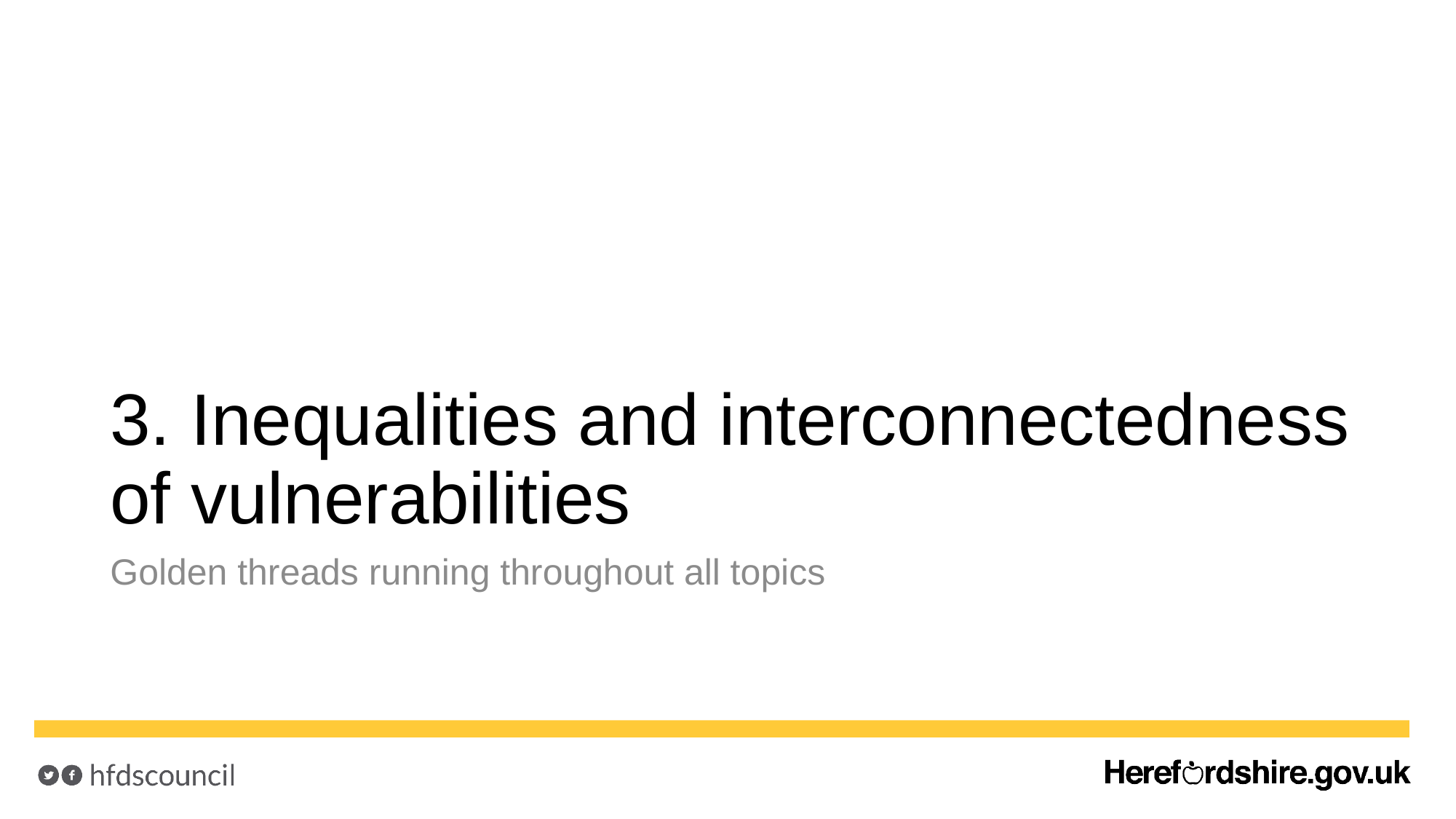

# 3. Inequalities and interconnectedness of vulnerabilities
Golden threads running throughout all topics